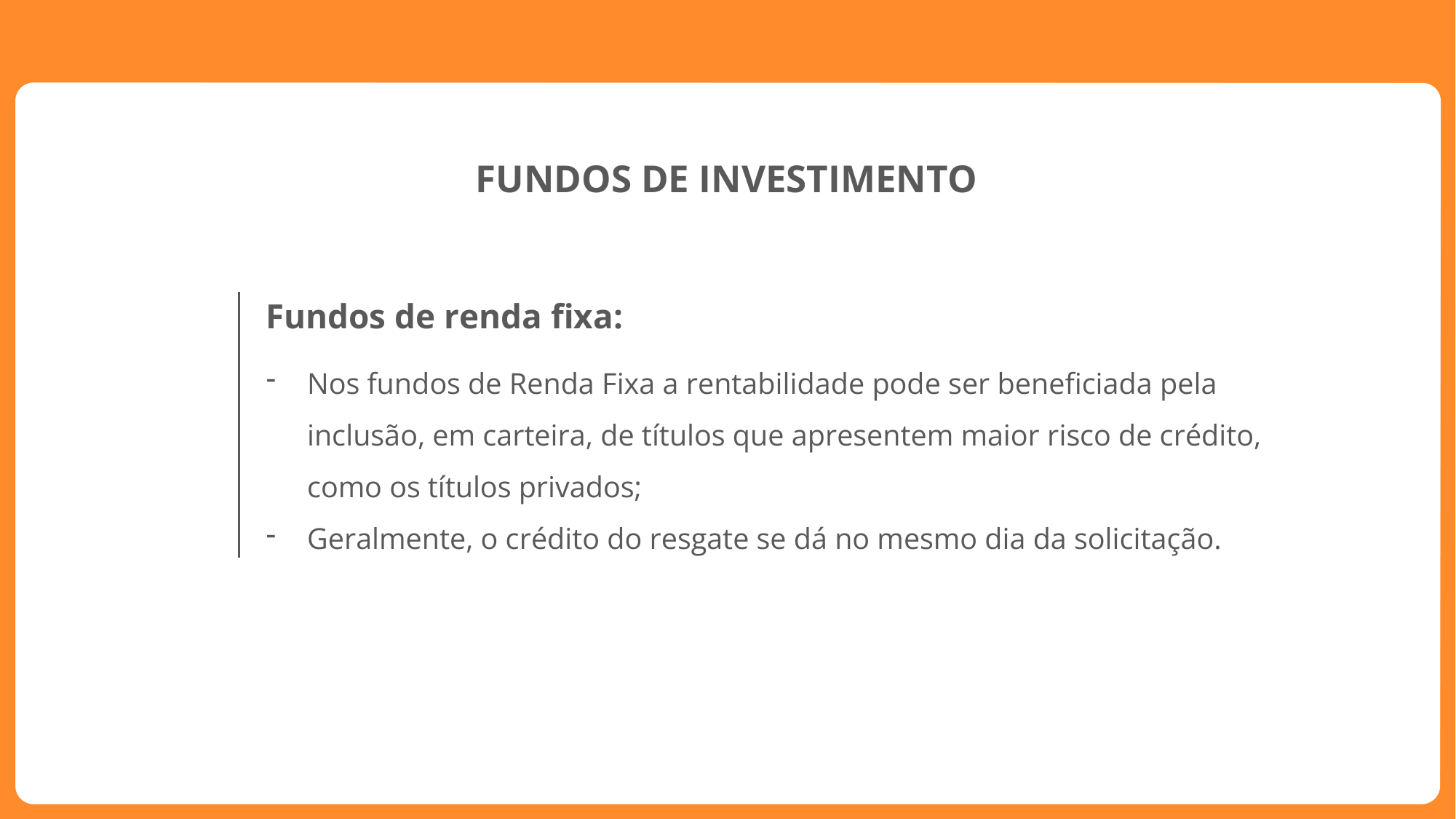

FUNDOS DE INVESTIMENTO
Fundos de renda fixa:
Nos fundos de Renda Fixa a rentabilidade pode ser beneficiada pela inclusão, em carteira, de títulos que apresentem maior risco de crédito, como os títulos privados;
Geralmente, o crédito do resgate se dá no mesmo dia da solicitação.